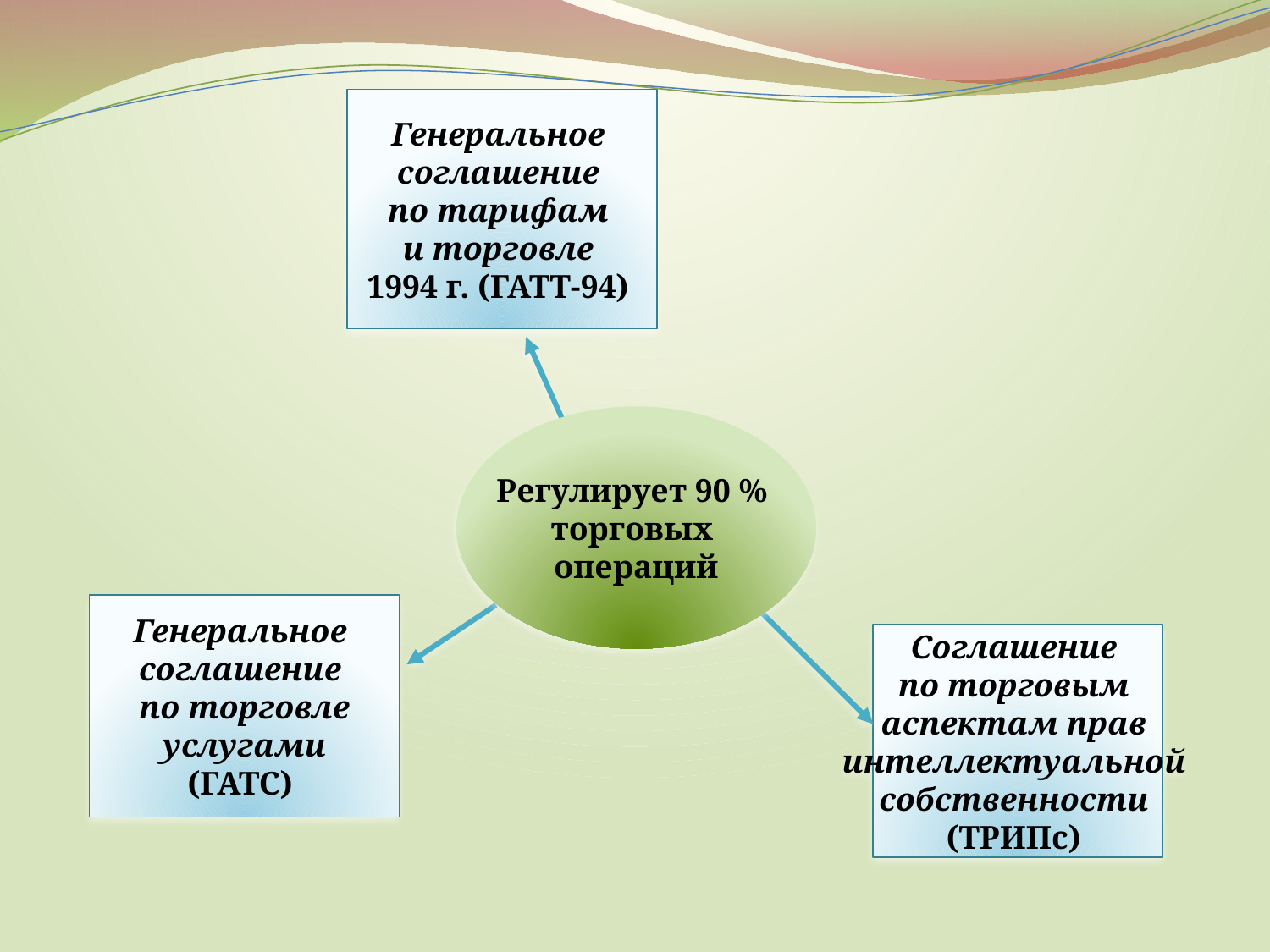

Генеральное
соглашение
по тарифам
и торговле
1994 г. (ГАТТ-94)

Регулирует 90 %
торговых
операций
Генеральное
соглашение
по торговле
 услугами
(ГАТС)

Соглашение
по торговым
аспектам прав
интеллектуальной
собственности
(ТРИПс)